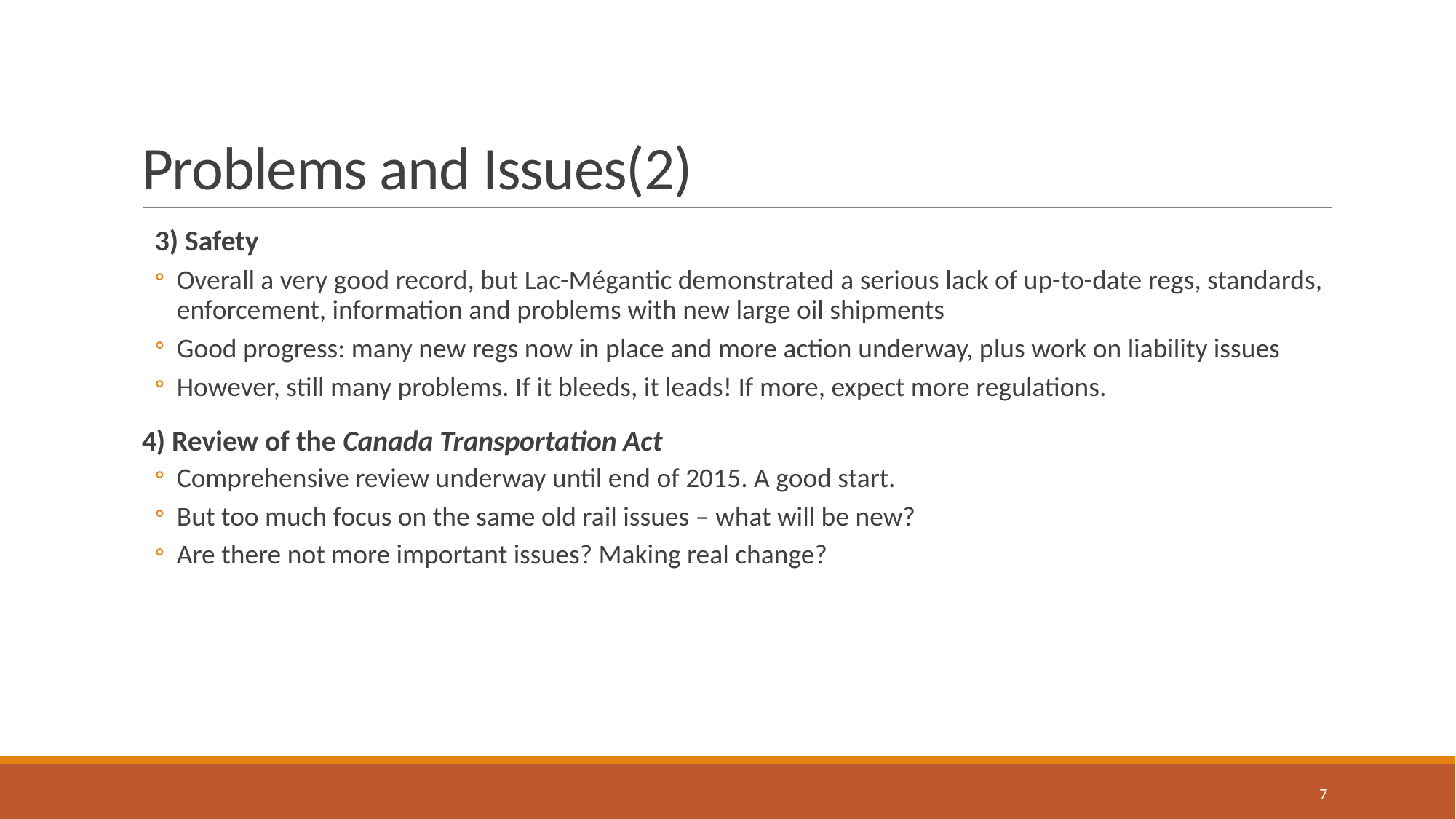

# Problems and Issues(2)
3) Safety
Overall a very good record, but Lac-Mégantic demonstrated a serious lack of up-to-date regs, standards, enforcement, information and problems with new large oil shipments
Good progress: many new regs now in place and more action underway, plus work on liability issues
However, still many problems. If it bleeds, it leads! If more, expect more regulations.
4) Review of the Canada Transportation Act
Comprehensive review underway until end of 2015. A good start.
But too much focus on the same old rail issues – what will be new?
Are there not more important issues? Making real change?
7